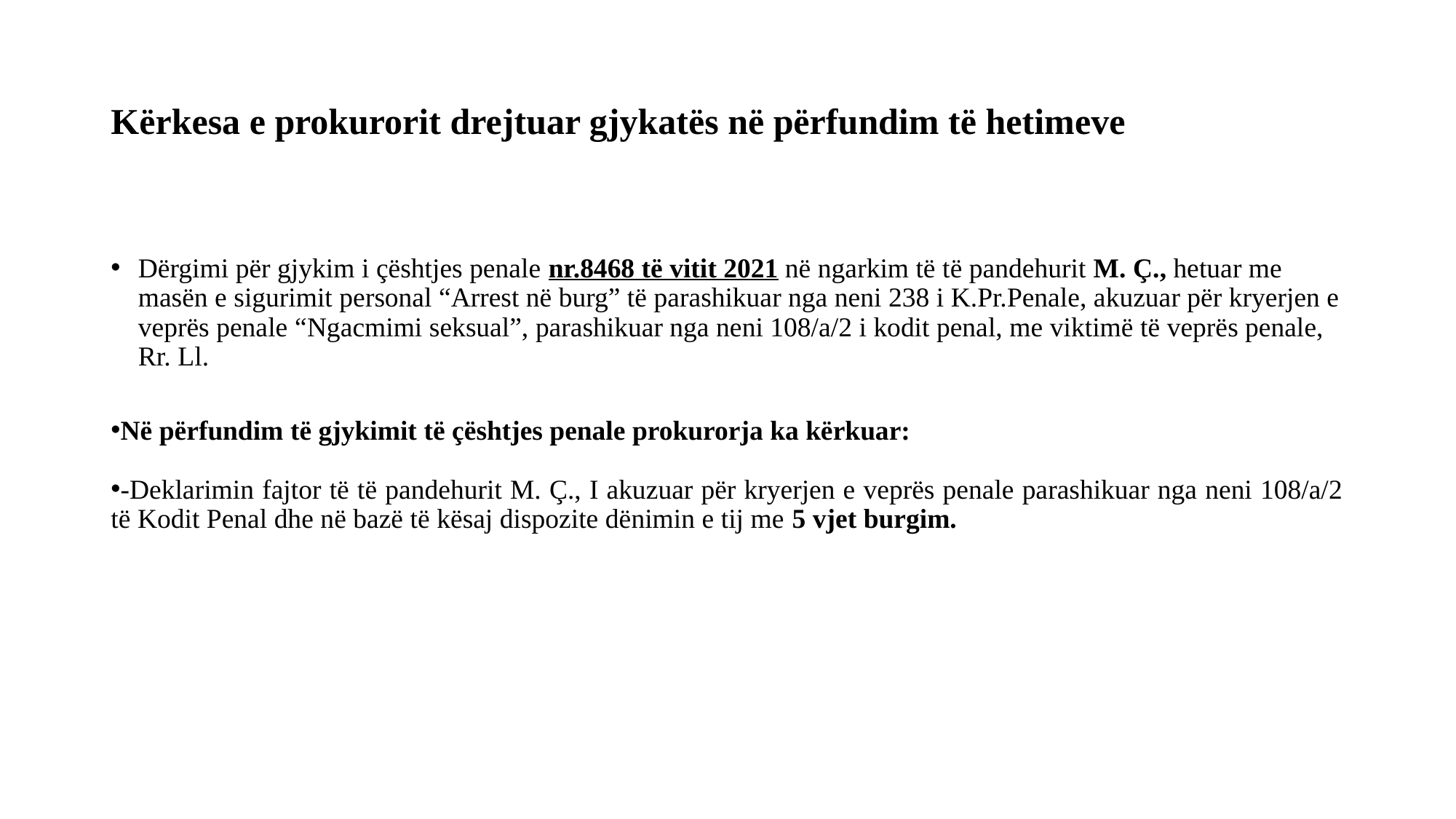

# Kërkesa e prokurorit drejtuar gjykatës në përfundim të hetimeve
Dërgimi për gjykim i çështjes penale nr.8468 të vitit 2021 në ngarkim të të pandehurit M. Ç., hetuar me masën e sigurimit personal “Arrest në burg” të parashikuar nga neni 238 i K.Pr.Penale, akuzuar për kryerjen e veprës penale “Ngacmimi seksual”, parashikuar nga neni 108/a/2 i kodit penal, me viktimë të veprës penale, Rr. Ll.

Në përfundim të gjykimit të çështjes penale prokurorja ka kërkuar:

-Deklarimin fajtor të të pandehurit M. Ç., I akuzuar për kryerjen e veprës penale parashikuar nga neni 108/a/2 të Kodit Penal dhe në bazë të kësaj dispozite dënimin e tij me 5 vjet burgim.